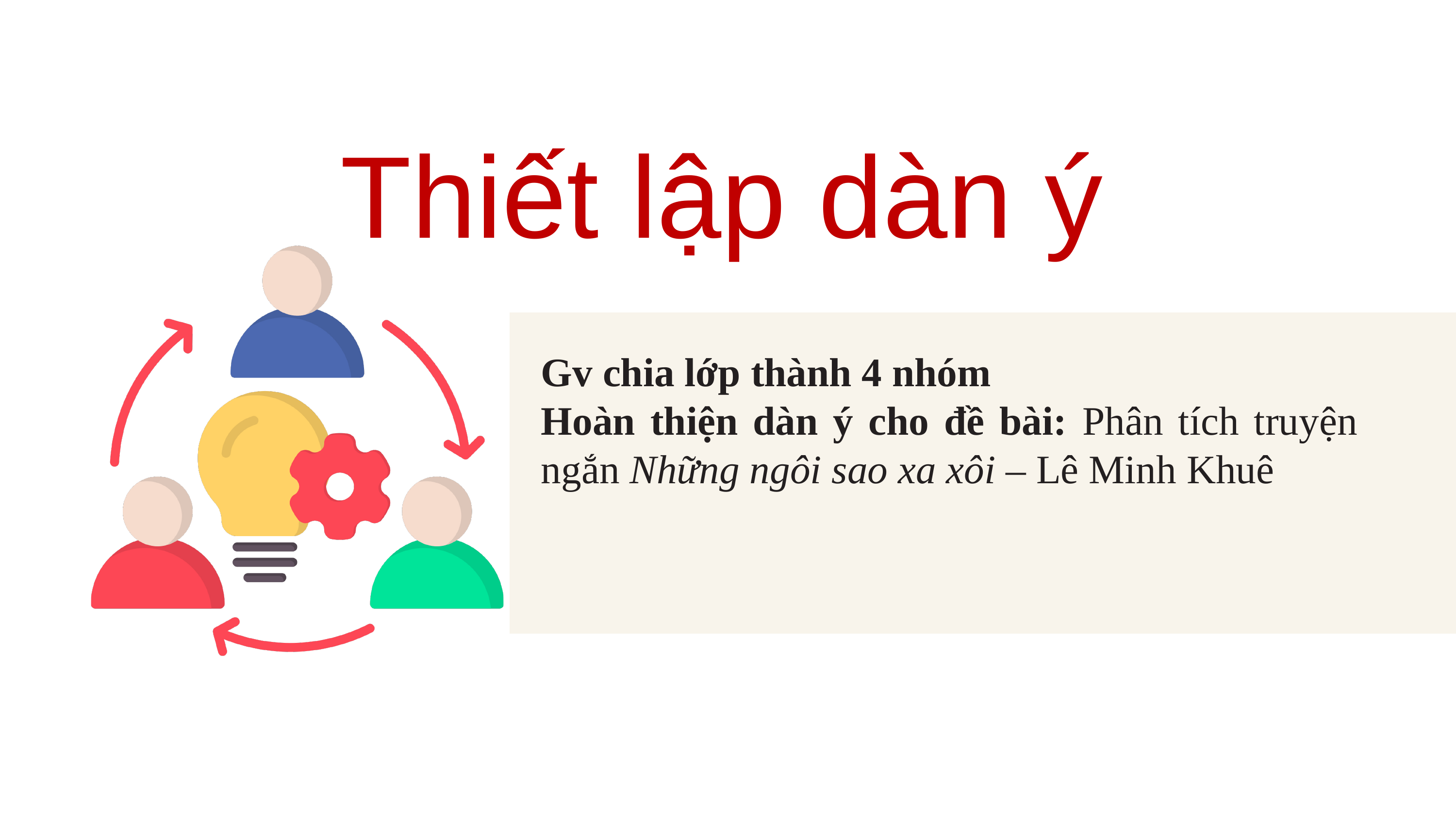

Thiết lập dàn ý

Gv chia lớp thành 4 nhóm
Hoàn thiện dàn ý cho đề bài: Phân tích truyện ngắn Những ngôi sao xa xôi – Lê Minh Khuê